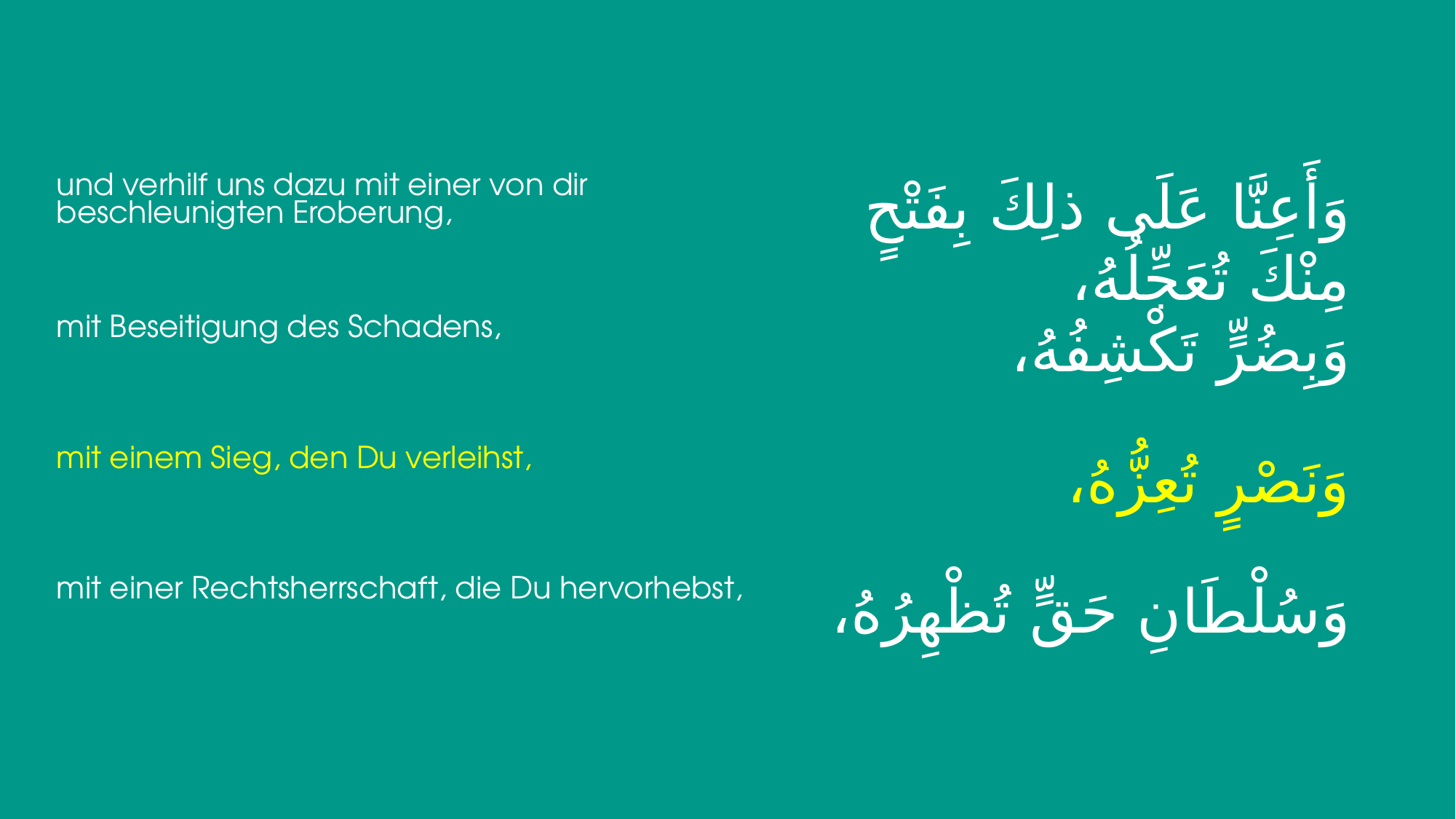

| und verhilf uns dazu mit einer von dir beschleunigten Eroberung, | وَأَعِنَّا عَلَى ذلِكَ بِفَتْحٍ مِنْكَ تُعَجِّلُهُ، |
| --- | --- |
| mit Beseitigung des Schadens, | وَبِضُرٍّ تَكْشِفُهُ، |
| mit einem Sieg, den Du verleihst, | وَنَصْرٍ تُعِزُّهُ، |
| mit einer Rechtsherrschaft, die Du hervorhebst, | وَسُلْطَانِ حَقٍّ تُظْهِرُهُ، |